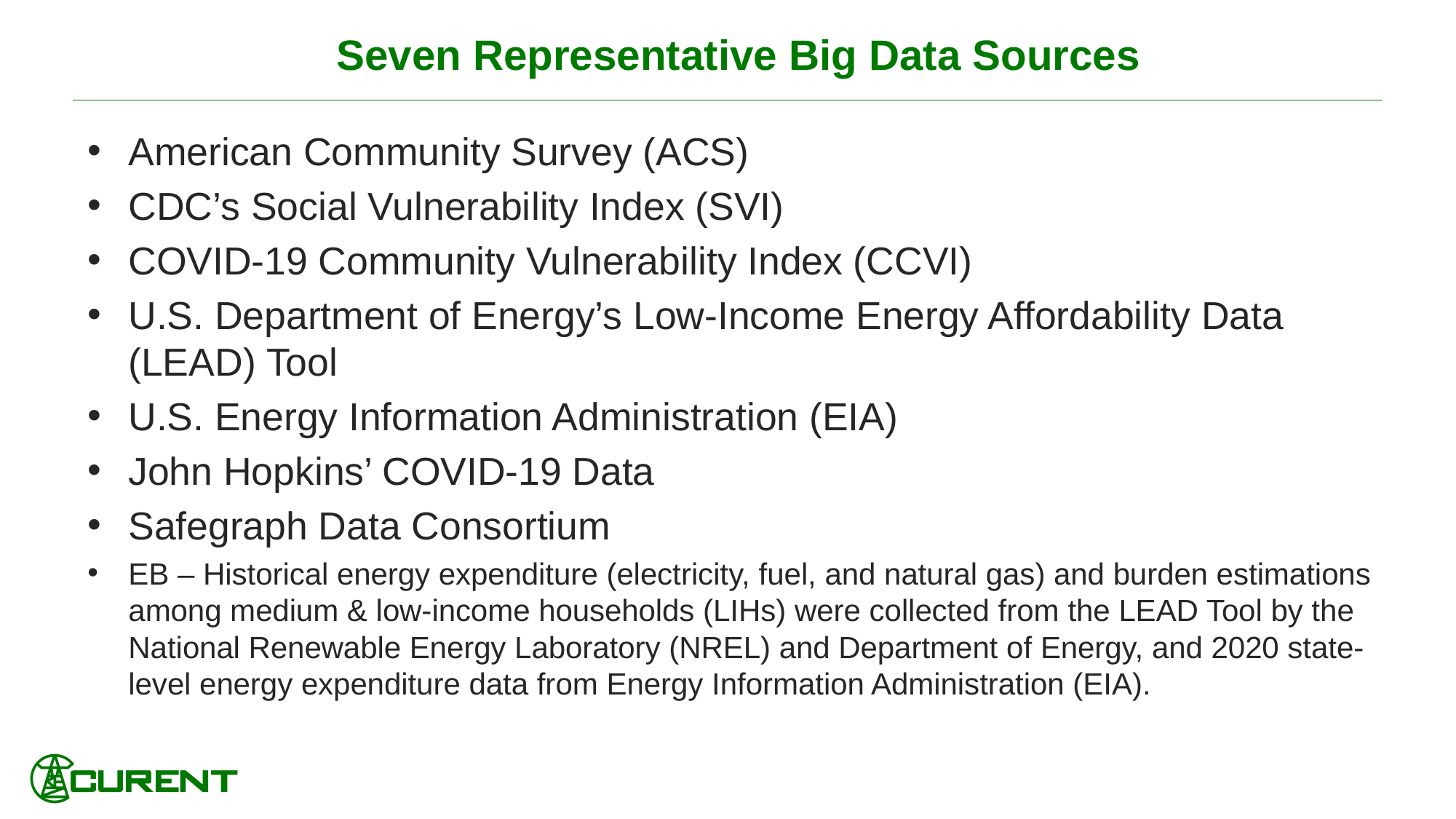

# Seven Representative Big Data Sources
American Community Survey (ACS)
CDC’s Social Vulnerability Index (SVI)
COVID-19 Community Vulnerability Index (CCVI)
U.S. Department of Energy’s Low-Income Energy Affordability Data (LEAD) Tool
U.S. Energy Information Administration (EIA)
John Hopkins’ COVID-19 Data
Safegraph Data Consortium
EB – Historical energy expenditure (electricity, fuel, and natural gas) and burden estimations among medium & low-income households (LIHs) were collected from the LEAD Tool by the National Renewable Energy Laboratory (NREL) and Department of Energy, and 2020 state-level energy expenditure data from Energy Information Administration (EIA).